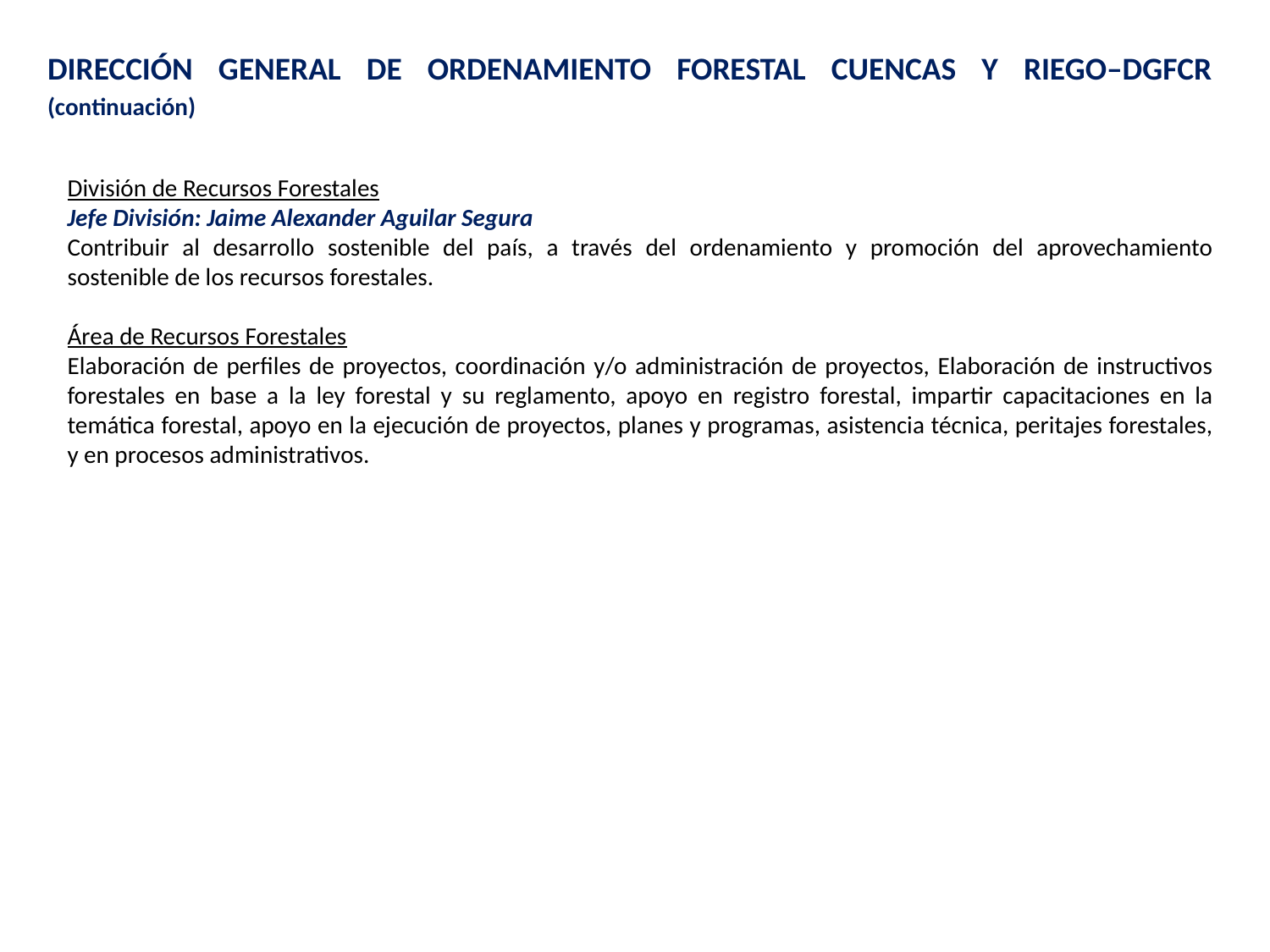

DIRECCIÓN GENERAL DE ORDENAMIENTO FORESTAL CUENCAS Y RIEGO–DGFCR (continuación)
División de Recursos Forestales
Jefe División: Jaime Alexander Aguilar Segura
Contribuir al desarrollo sostenible del país, a través del ordenamiento y promoción del aprovechamiento sostenible de los recursos forestales.

Área de Recursos Forestales
Elaboración de perfiles de proyectos, coordinación y/o administración de proyectos, Elaboración de instructivos forestales en base a la ley forestal y su reglamento, apoyo en registro forestal, impartir capacitaciones en la temática forestal, apoyo en la ejecución de proyectos, planes y programas, asistencia técnica, peritajes forestales, y en procesos administrativos.